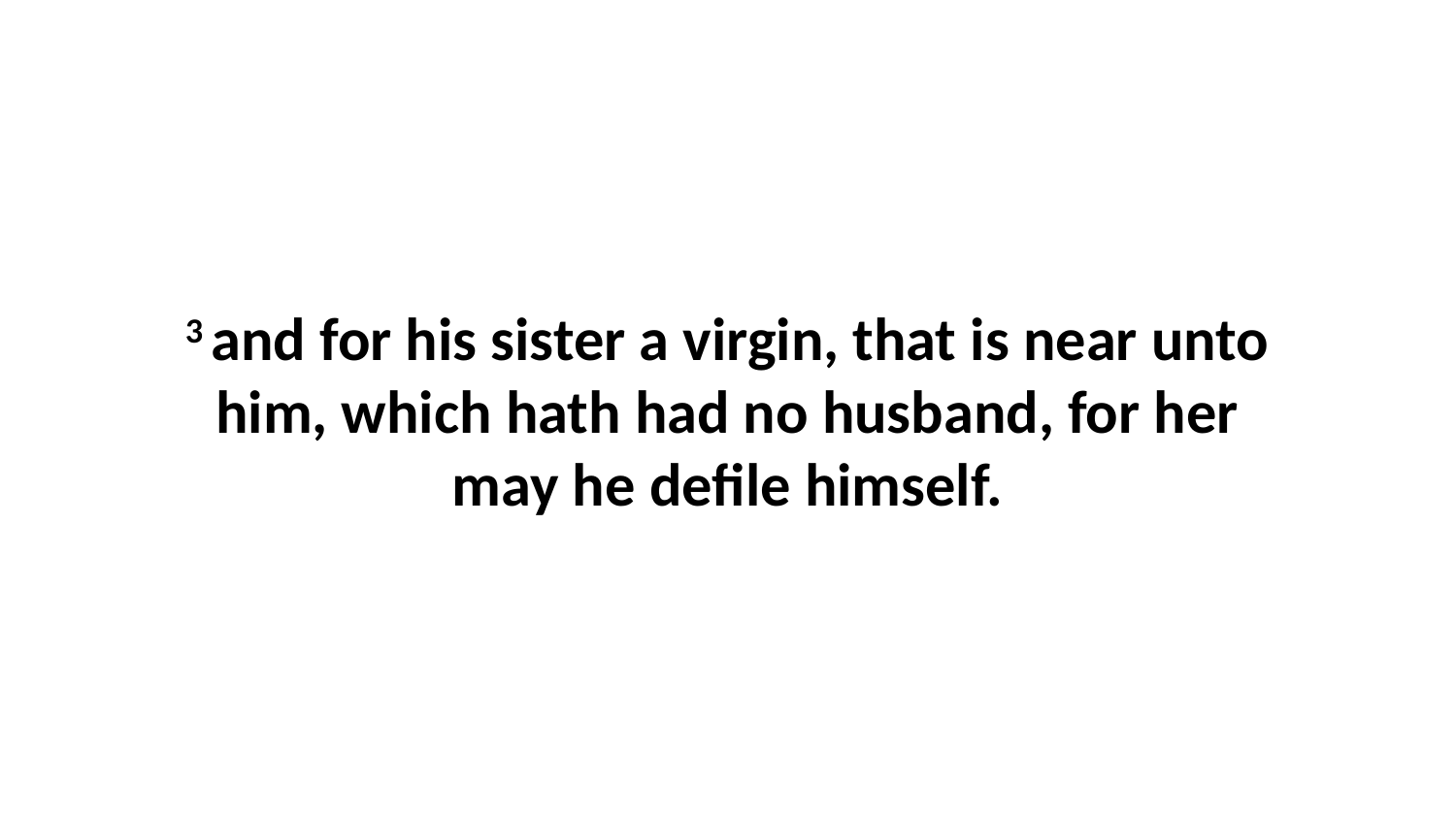

3 and for his sister a virgin, that is near unto him, which hath had no husband, for her may he defile himself.